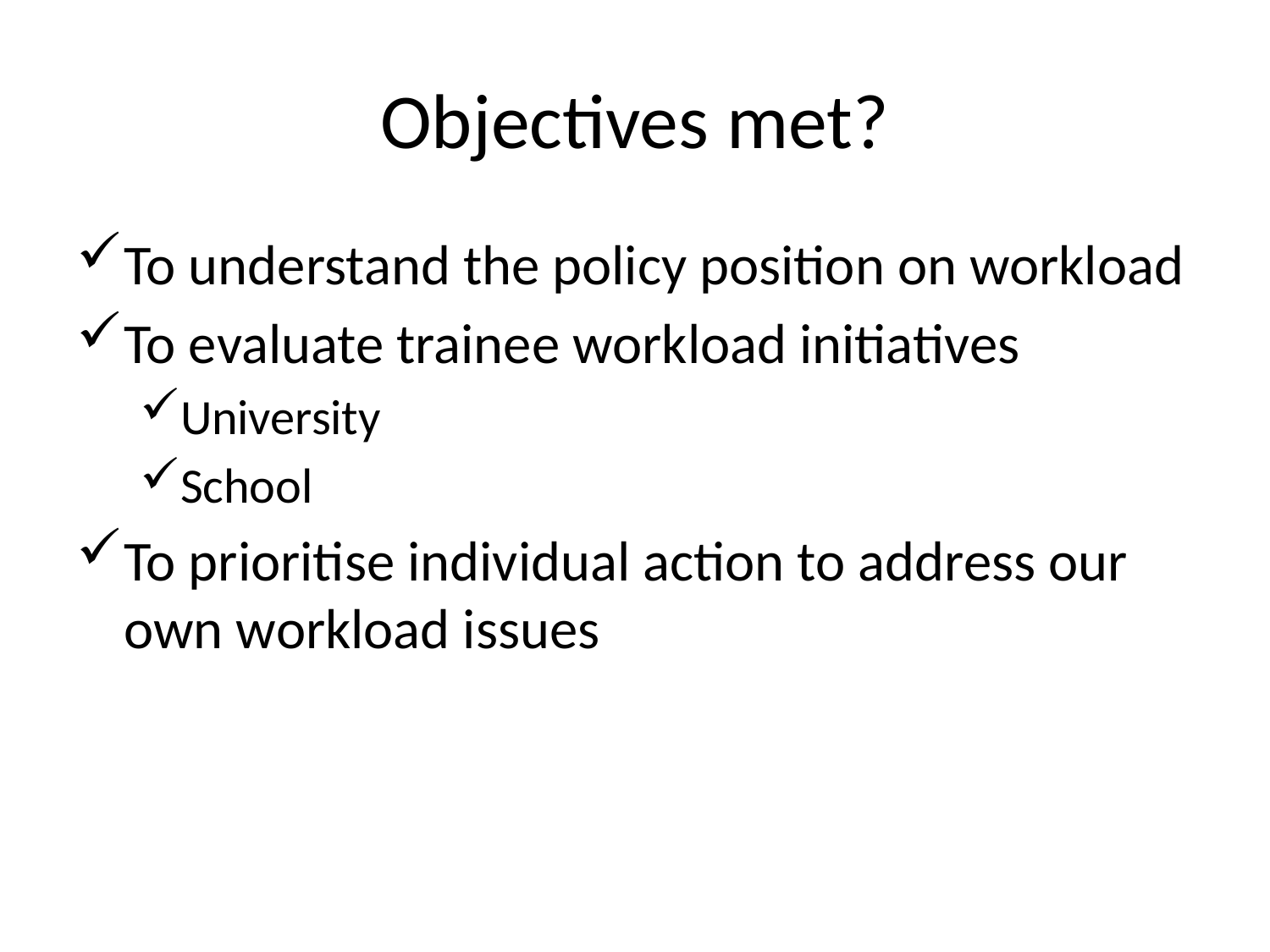

# Objectives met?
To understand the policy position on workload
To evaluate trainee workload initiatives
University
School
To prioritise individual action to address our own workload issues